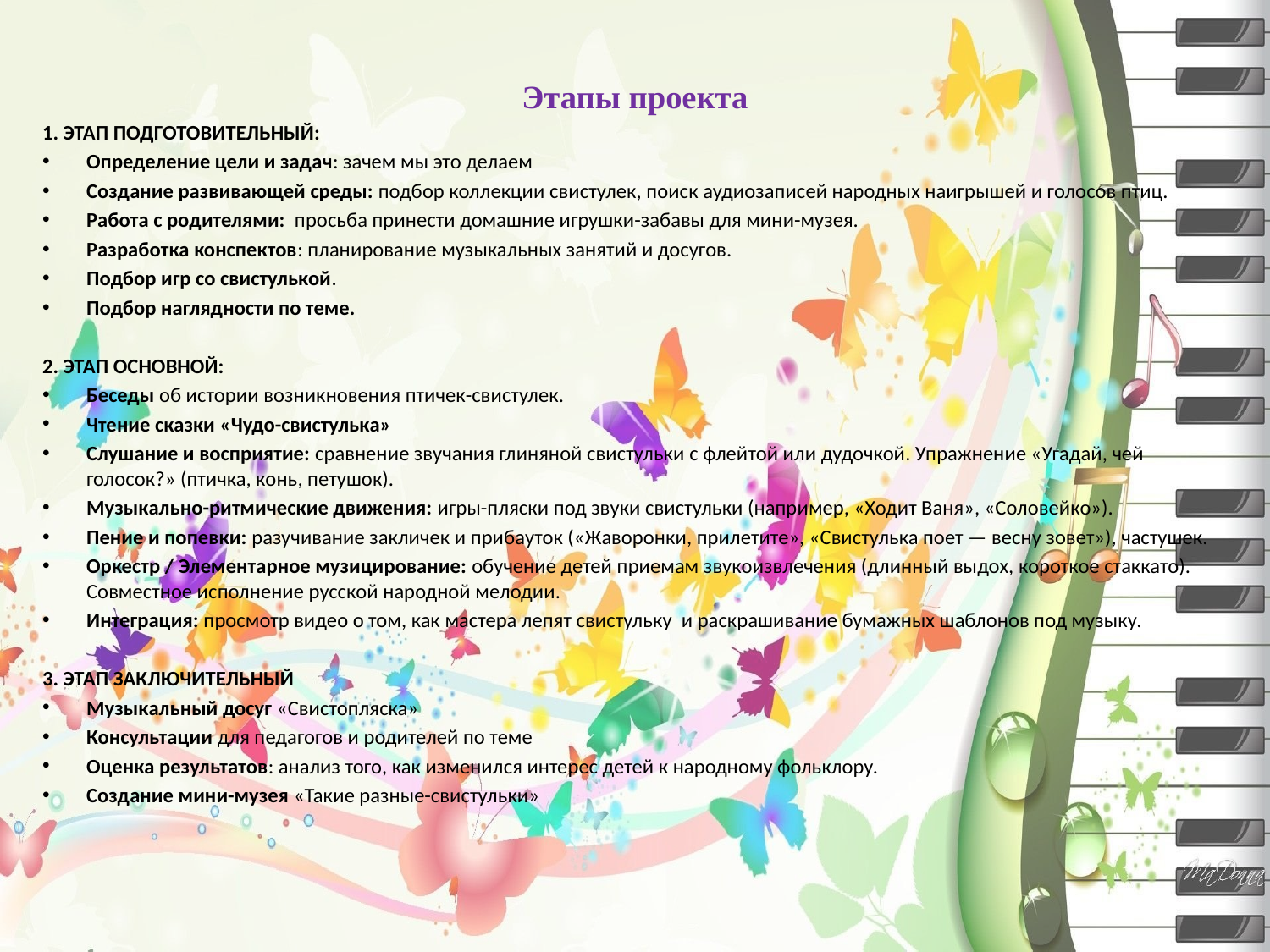

Этапы проекта
1. ЭТАП ПОДГОТОВИТЕЛЬНЫЙ:
Определение цели и задач: зачем мы это делаем
Создание развивающей среды: подбор коллекции свистулек, поиск аудиозаписей народных наигрышей и голосов птиц.
Работа с родителями:  просьба принести домашние игрушки-забавы для мини-музея.
Разработка конспектов: планирование музыкальных занятий и досугов.
Подбор игр со свистулькой.
Подбор наглядности по теме.

2. ЭТАП ОСНОВНОЙ:
Беседы об истории возникновения птичек-свистулек.
Чтение сказки «Чудо-свистулька»
Слушание и восприятие: сравнение звучания глиняной свистульки с флейтой или дудочкой. Упражнение «Угадай, чей голосок?» (птичка, конь, петушок).
Музыкально-ритмические движения: игры-пляски под звуки свистульки (например, «Ходит Ваня», «Соловейко»).
Пение и попевки: разучивание закличек и прибауток («Жаворонки, прилетите», «Свистулька поет — весну зовет»), частушек.
Оркестр / Элементарное музицирование: обучение детей приемам звукоизвлечения (длинный выдох, короткое стаккато). Совместное исполнение русской народной мелодии.
Интеграция: просмотр видео о том, как мастера лепят свистульку  и раскрашивание бумажных шаблонов под музыку.

3. ЭТАП ЗАКЛЮЧИТЕЛЬНЫЙ
Музыкальный досуг «Свистопляска»
Консультации для педагогов и родителей по теме
Оценка результатов: анализ того, как изменился интерес детей к народному фольклору.
Создание мини-музея «Такие разные-свистульки»